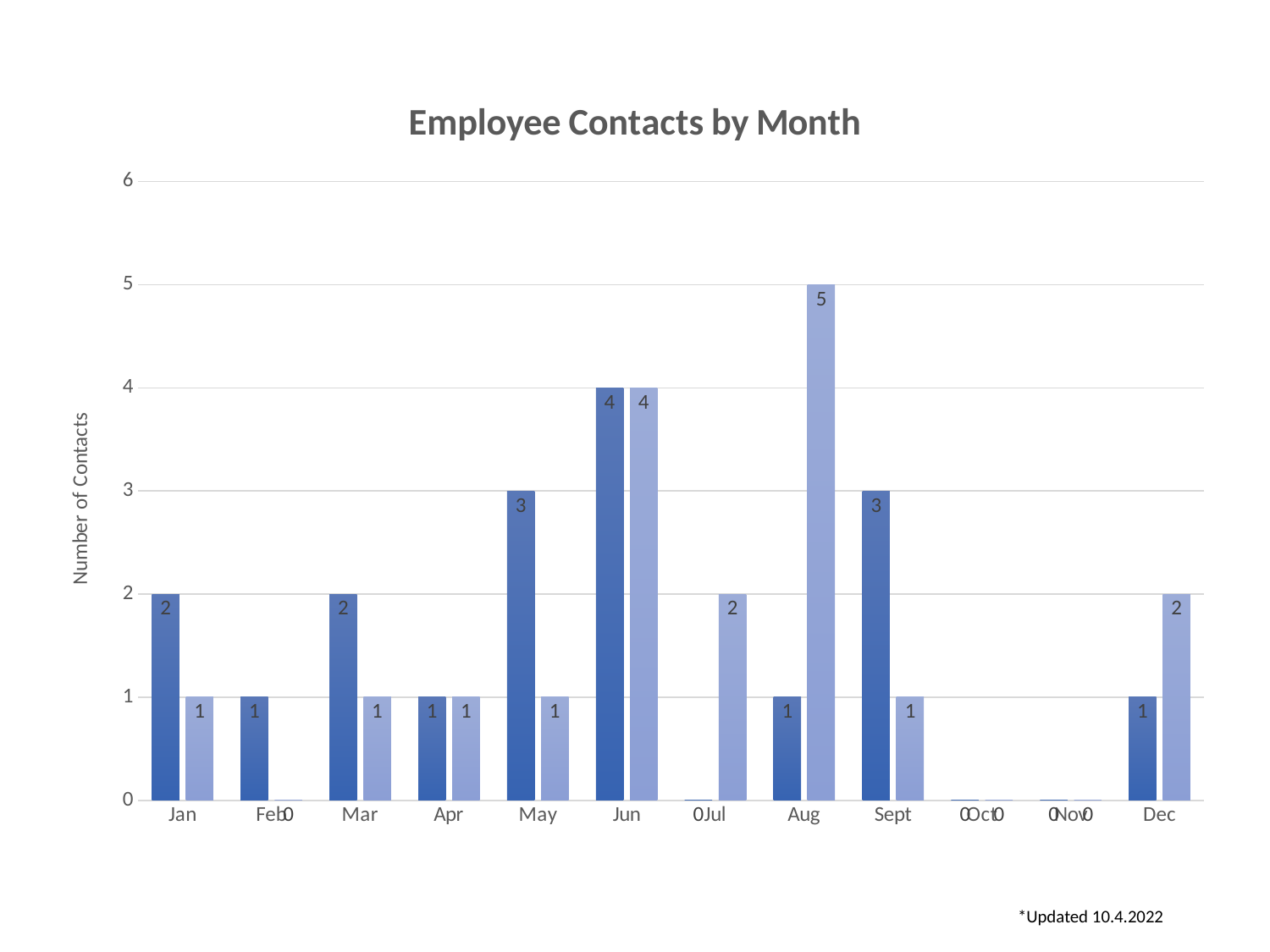

### Chart: Employee Contacts by Month

| Category | 2021 | 2022 |
|---|---|---|
| Jan | 2.0 | 1.0 |
| Feb | 1.0 | 0.0 |
| Mar | 2.0 | 1.0 |
| Apr | 1.0 | 1.0 |
| May | 3.0 | 1.0 |
| Jun | 4.0 | 4.0 |
| Jul | 0.0 | 2.0 |
| Aug | 1.0 | 5.0 |
| Sept | 3.0 | 1.0 |
| Oct | 0.0 | 0.0 |
| Nov | 0.0 | 0.0 |
| Dec | 1.0 | 2.0 |
*Updated 10.4.2022